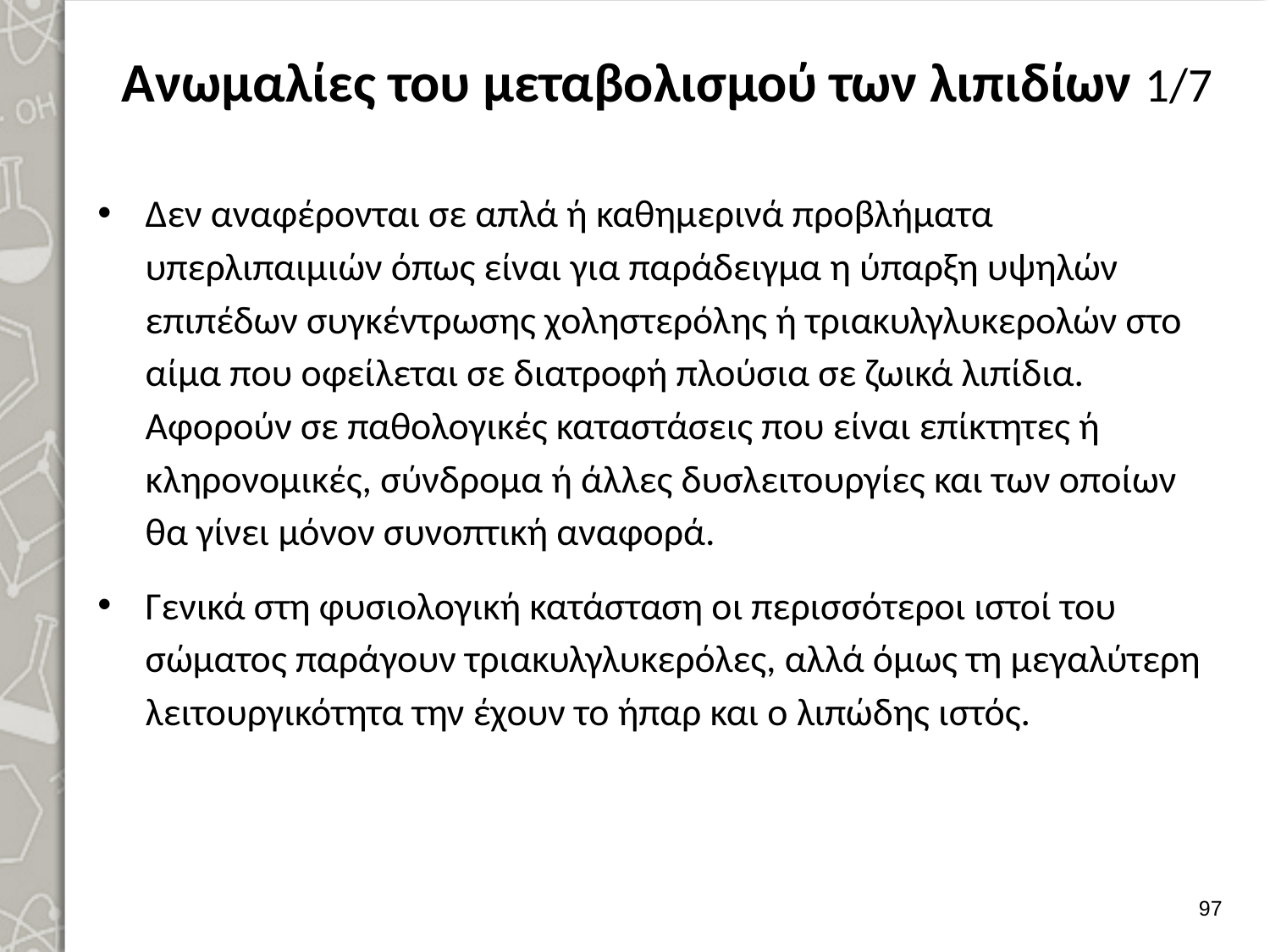

# Ανωμαλίες του μεταβολισμού των λιπιδίων 1/7
Δεν αναφέρονται σε απλά ή καθημερινά προβλήματα υπερλιπαιμιών όπως είναι για παράδειγμα η ύπαρξη υψηλών επιπέδων συγκέντρωσης χοληστερόλης ή τριακυλγλυκερολών στο αίμα που οφείλεται σε διατροφή πλούσια σε ζωικά λιπίδια. Αφορούν σε παθολογικές καταστάσεις που είναι επίκτητες ή κληρονομικές, σύνδρομα ή άλλες δυσλειτουργίες και των οποίων θα γίνει μόνον συνοπτική αναφορά.
Γενικά στη φυσιολογική κατάσταση οι περισσότεροι ιστοί του σώματος παράγουν τριακυλγλυκερόλες, αλλά όμως τη μεγαλύτερη λειτουργικότητα την έχουν το ήπαρ και ο λιπώδης ιστός.
97